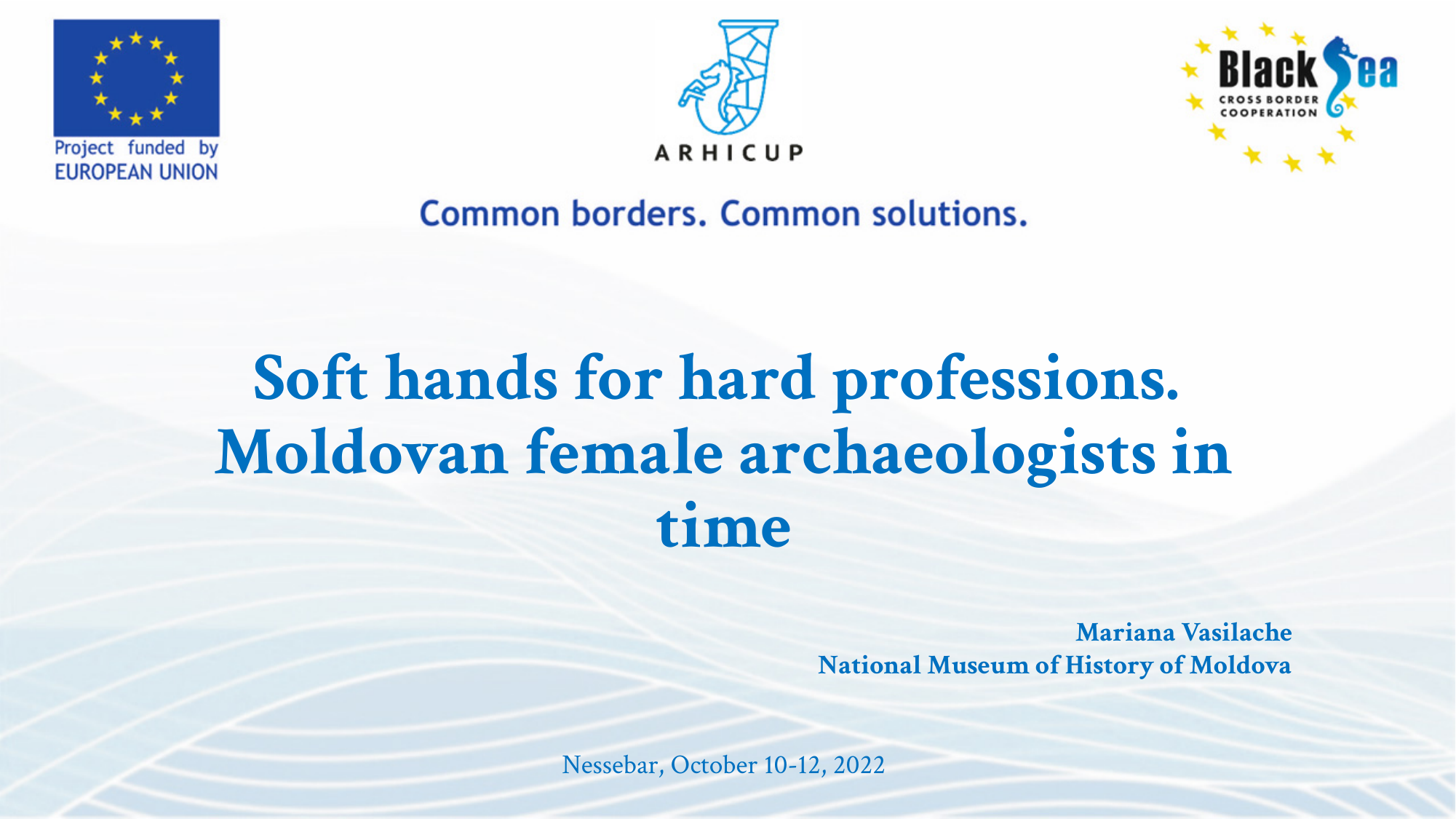

# Soft hands for hard professions. Moldovan female archaeologists in time
Mariana Vasilache
National Museum of History of Moldova
Nessebar, October 10-12, 2022